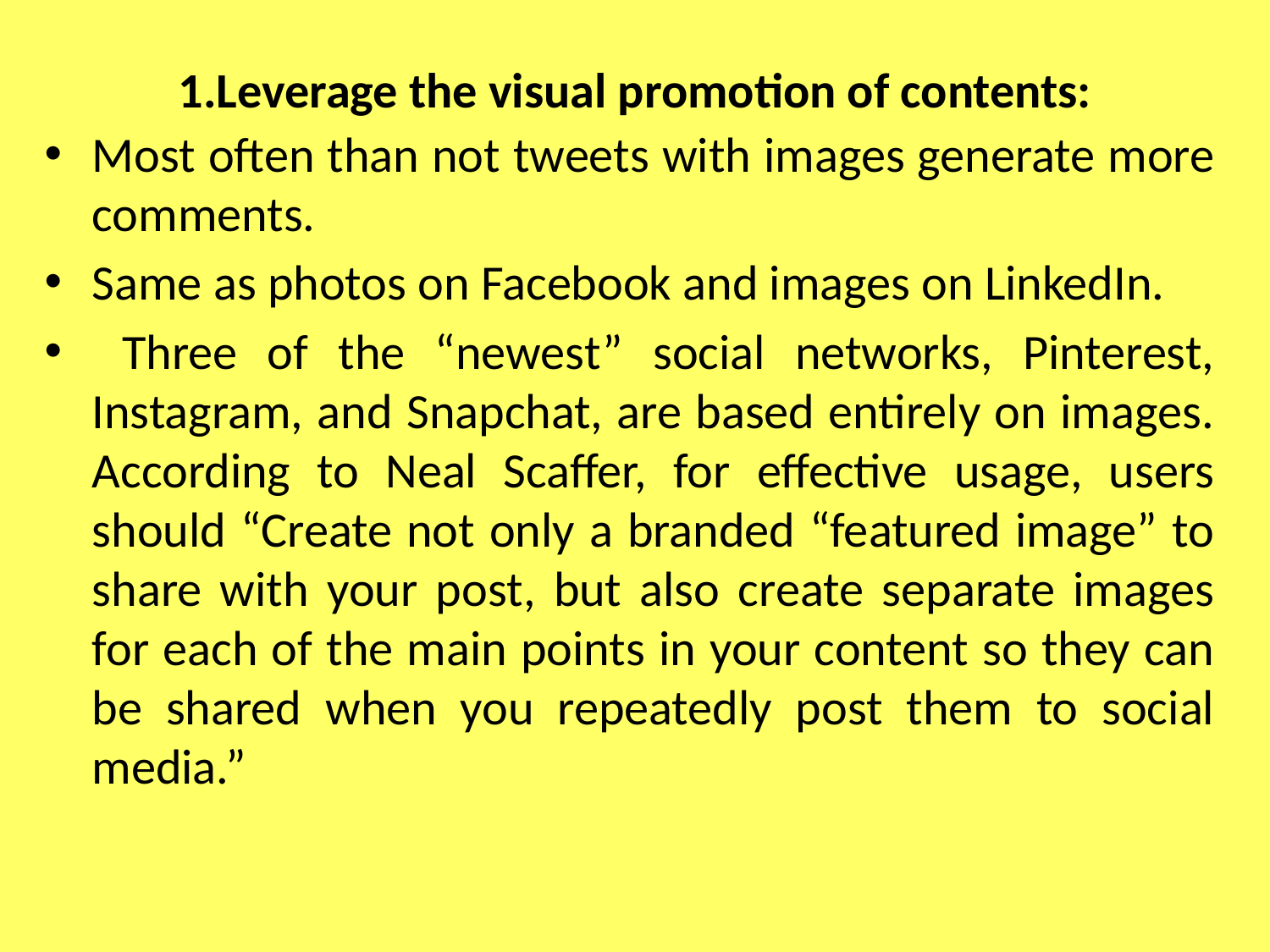

# 1.Leverage the visual promotion of contents:
Most often than not tweets with images generate more comments.
Same as photos on Facebook and images on LinkedIn.
 Three of the “newest” social networks, Pinterest, Instagram, and Snapchat, are based entirely on images. According to Neal Scaffer, for effective usage, users should “Create not only a branded “featured image” to share with your post, but also create separate images for each of the main points in your content so they can be shared when you repeatedly post them to social media.”